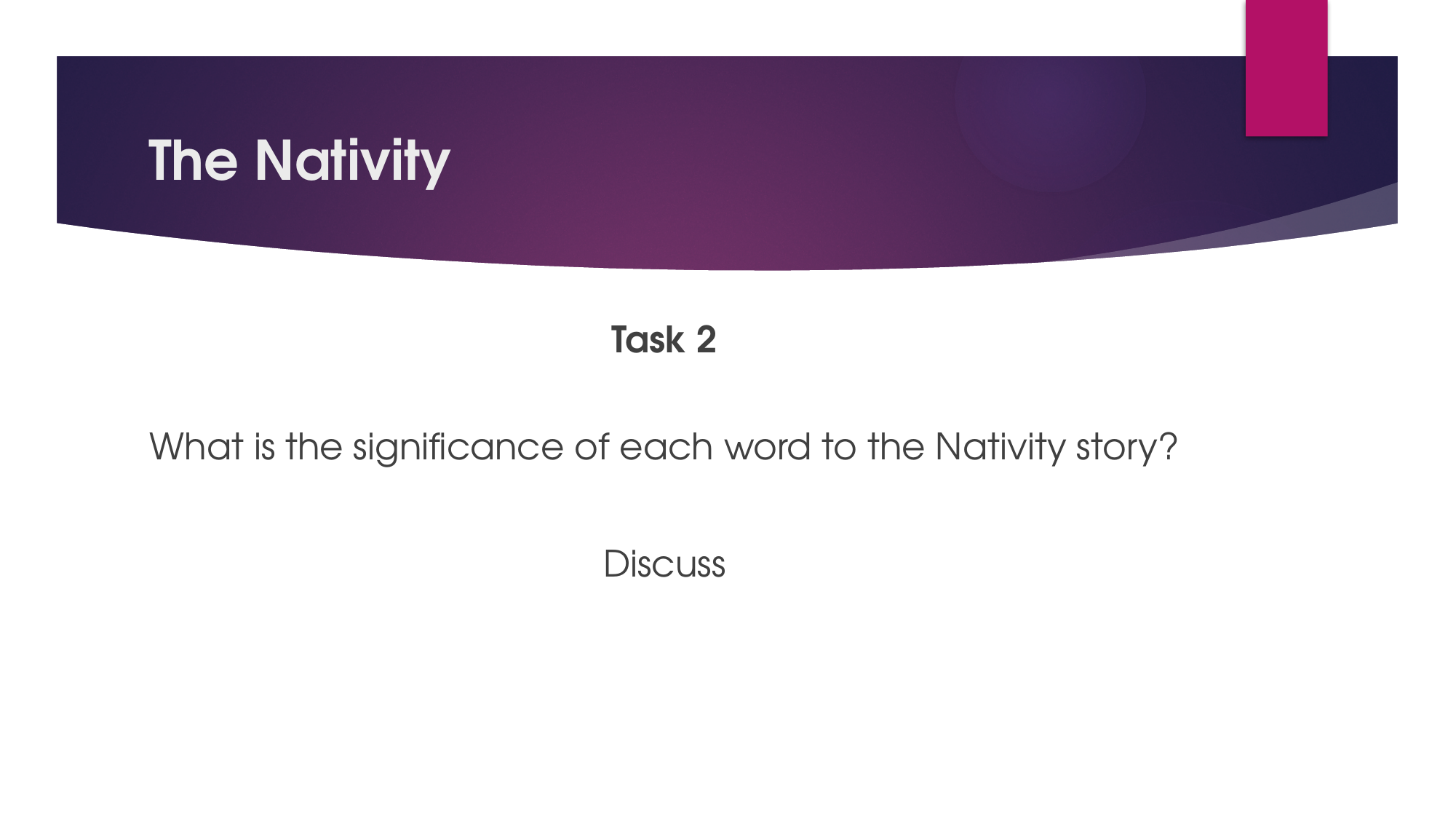

# The Nativity
Task 2

What is the significance of each word to the Nativity story?

Discuss